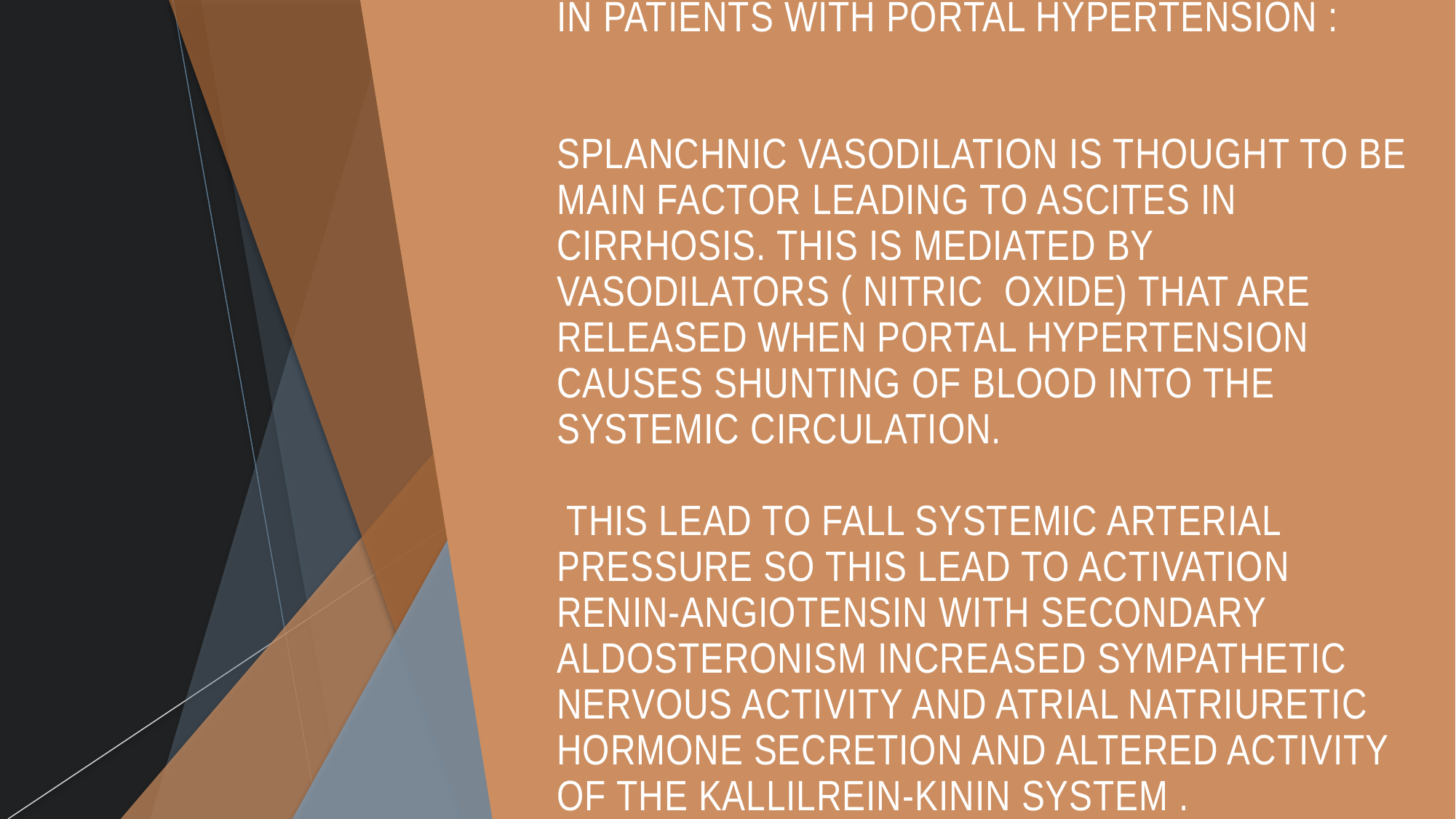

# In patients with portal hypertension : Splanchnic vasodilation is thought to be main factor leading to ascites in cirrhosis. This is mediated by vasodilators ( nitric  oxide) that are released when portal hypertension causes shunting of blood into the systemic circulation. This lead to fall systemic arterial pressure so this lead to activation renin-angiotensin with secondary aldosteronism Increased sympathetic nervous activity and atrial natriuretic hormone secretion and altered activity  of the kallilrein-kinin system .